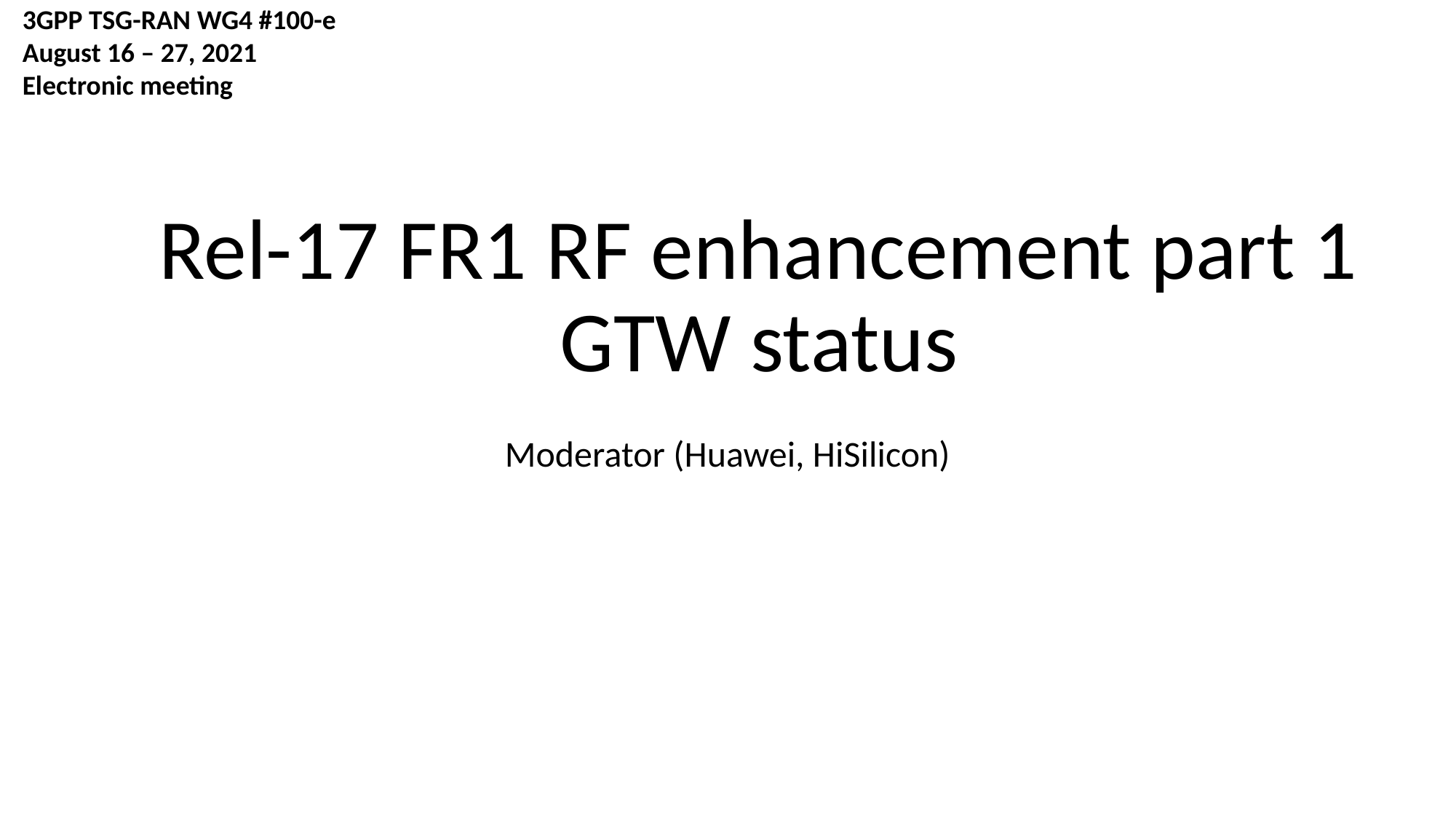

3GPP TSG-RAN WG4 #100-e
August 16 – 27, 2021
Electronic meeting
# Rel-17 FR1 RF enhancement part 1 GTW status
Moderator (Huawei, HiSilicon)